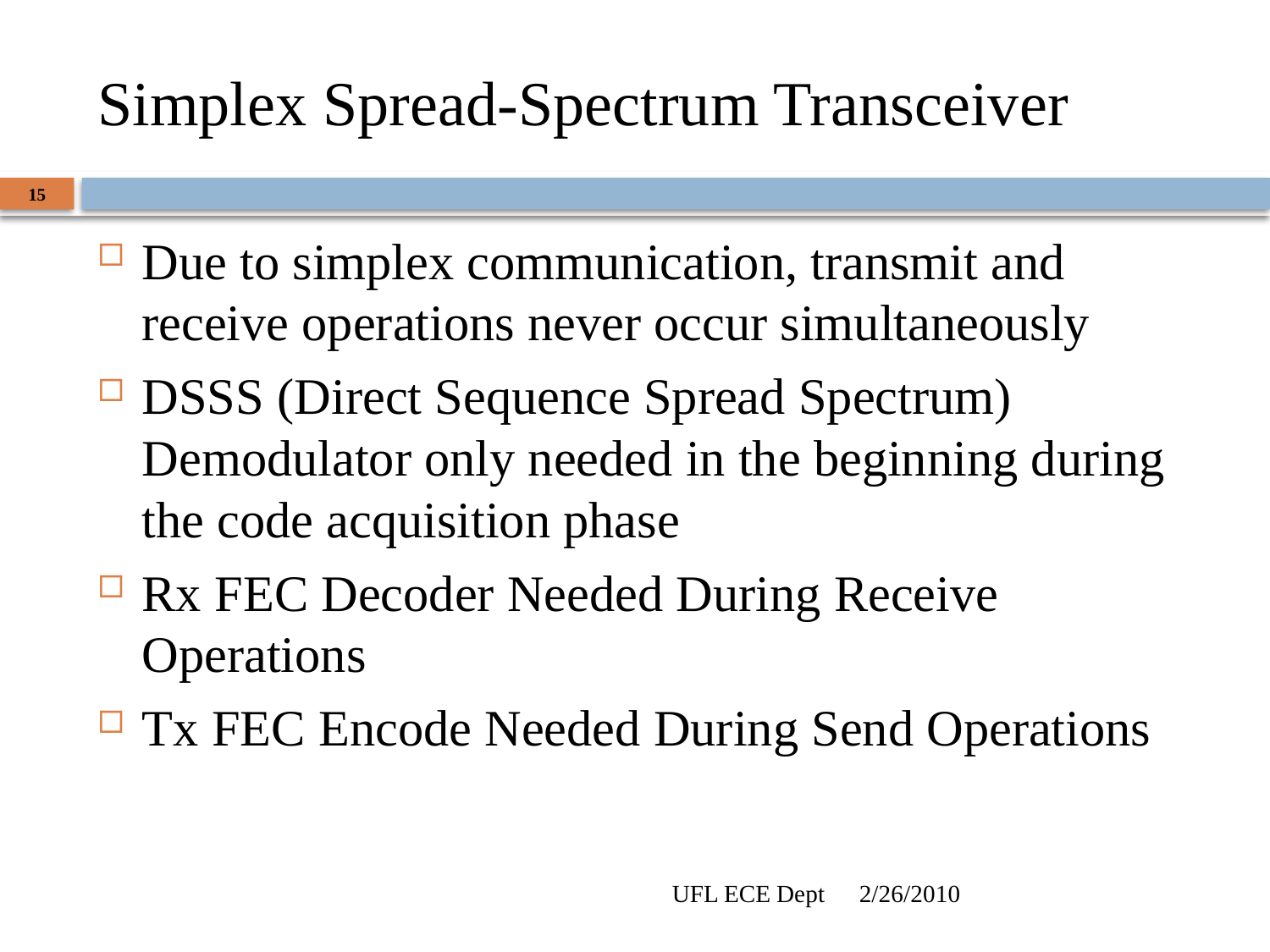

# Simplex Spread-Spectrum Transceiver
15
Due to simplex communication, transmit and receive operations never occur simultaneously
DSSS (Direct Sequence Spread Spectrum) Demodulator only needed in the beginning during the code acquisition phase
Rx FEC Decoder Needed During Receive Operations
Tx FEC Encode Needed During Send Operations
UFL ECE Dept
2/26/2010